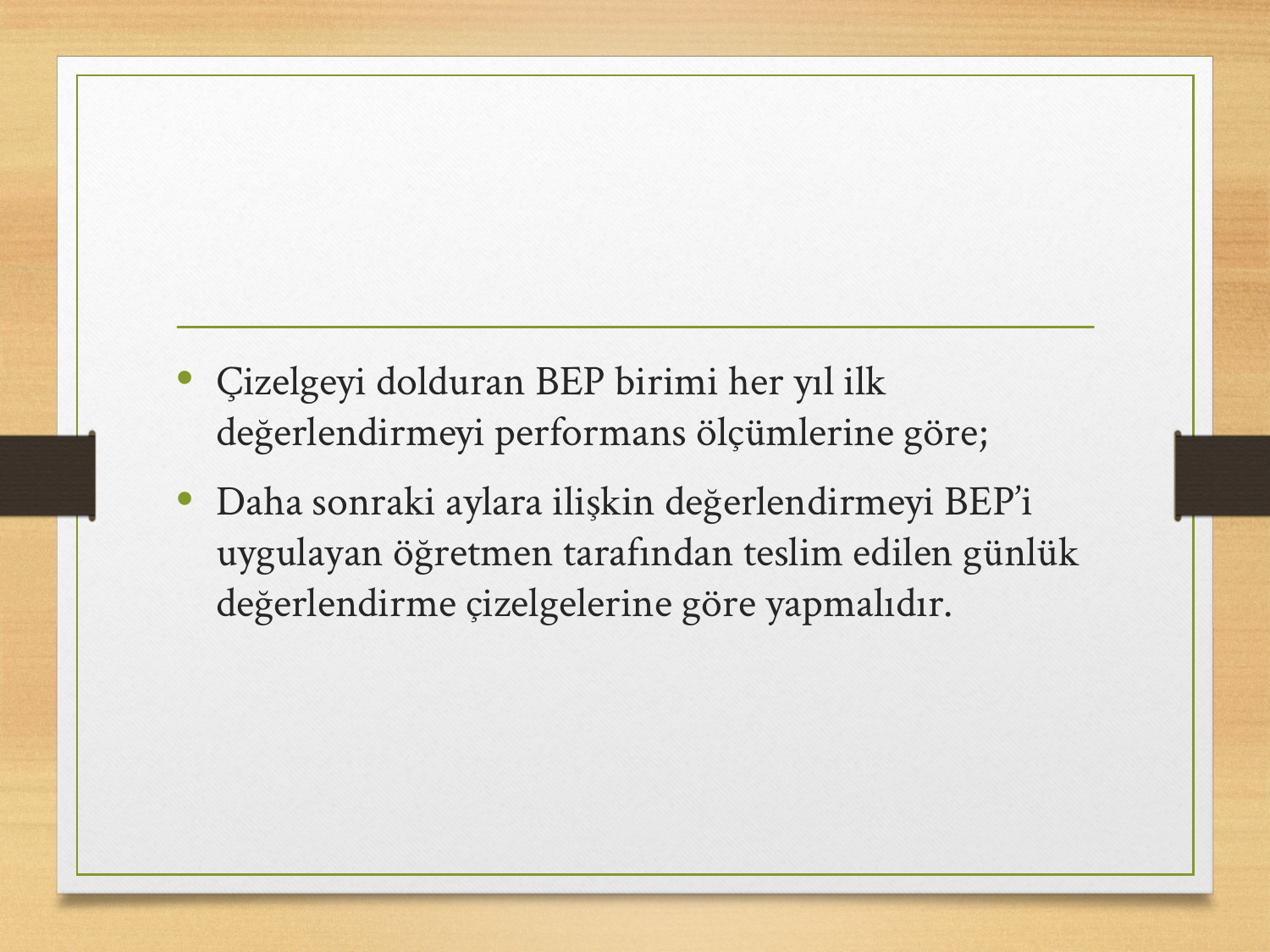

Çizelgeyi dolduran BEP birimi her yıl ilk değerlendirmeyi performans ölçümlerine göre;
Daha sonraki aylara ilişkin değerlendirmeyi BEP’i uygulayan öğretmen tarafından teslim edilen günlük değerlendirme çizelgelerine göre yapmalıdır.